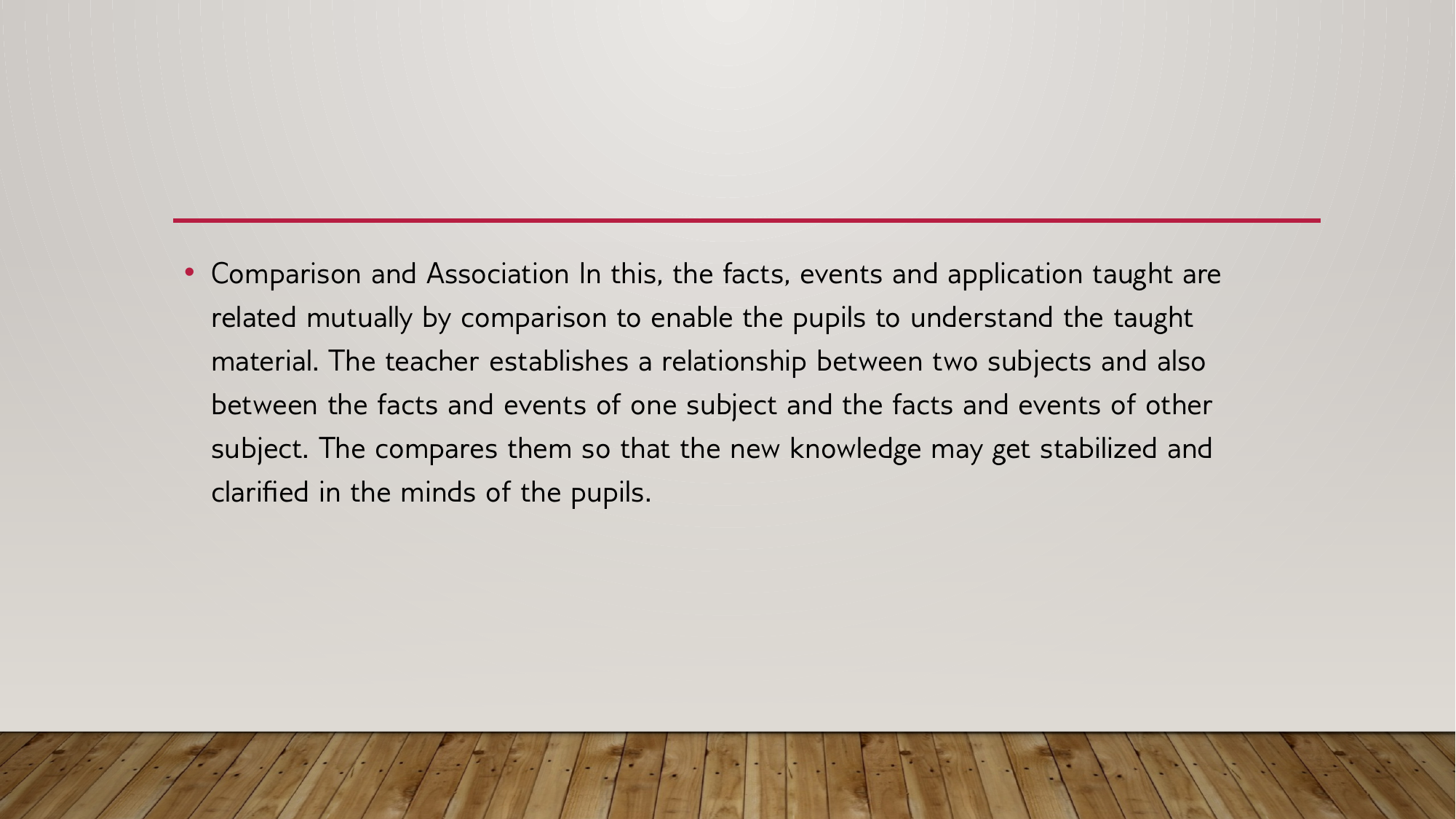

#
Comparison and Association In this, the facts, events and application taught are related mutually by comparison to enable the pupils to understand the taught material. The teacher establishes a relationship between two subjects and also between the facts and events of one subject and the facts and events of other subject. The compares them so that the new knowledge may get stabilized and clarified in the minds of the pupils.